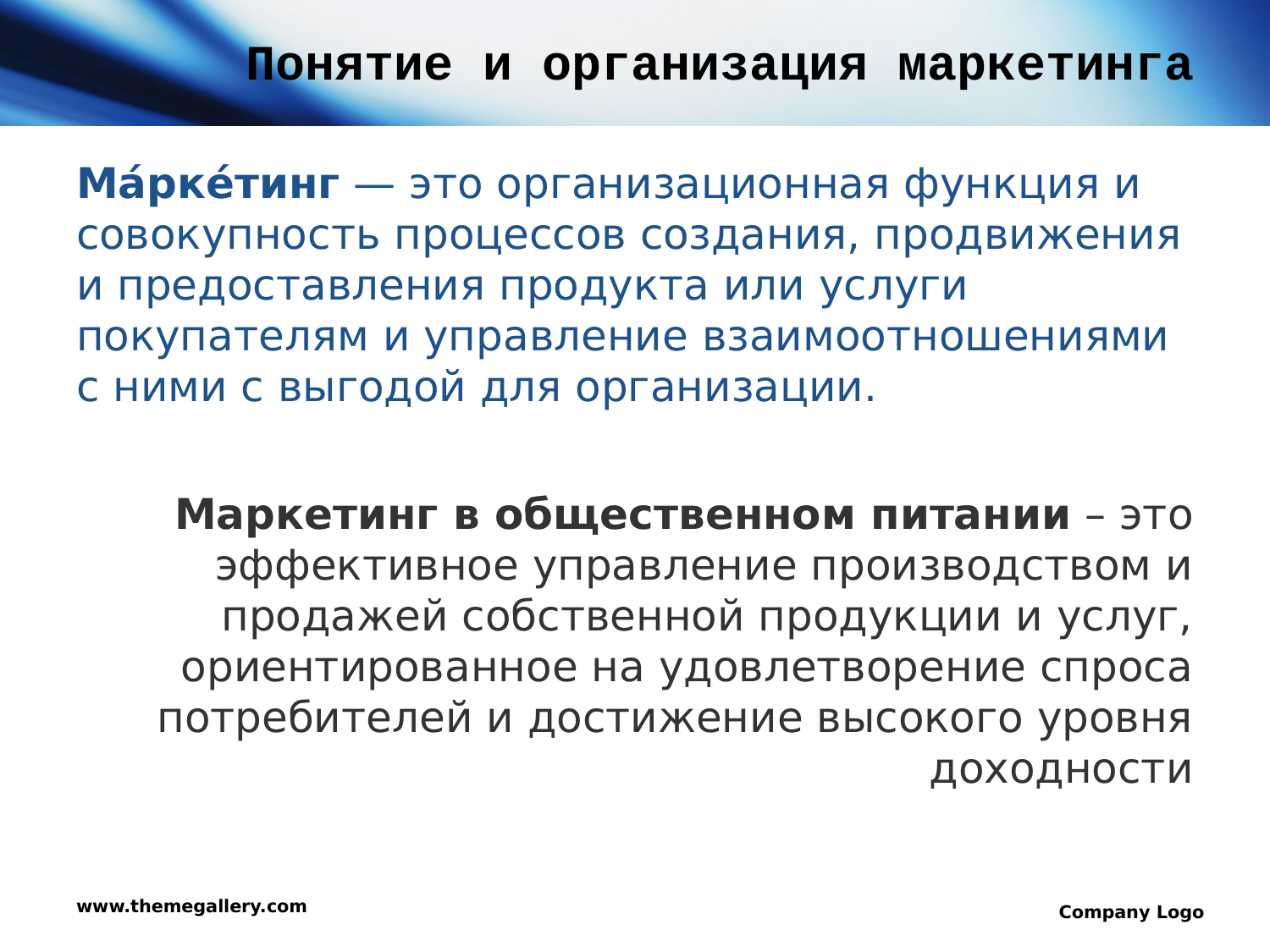

# Понятие и организация маркетинга
Ма́рке́тинг — это организационная функция и совокупность процессов создания, продвижения и предоставления продукта или услуги покупателям и управление взаимоотношениями с ними с выгодой для организации.

Маркетинг в общественном питании – это эффективное управление производством и продажей собственной продукции и услуг, ориентированное на удовлетворение спроса потребителей и достижение высокого уровня доходности

www.themegallery.com
Company Logo